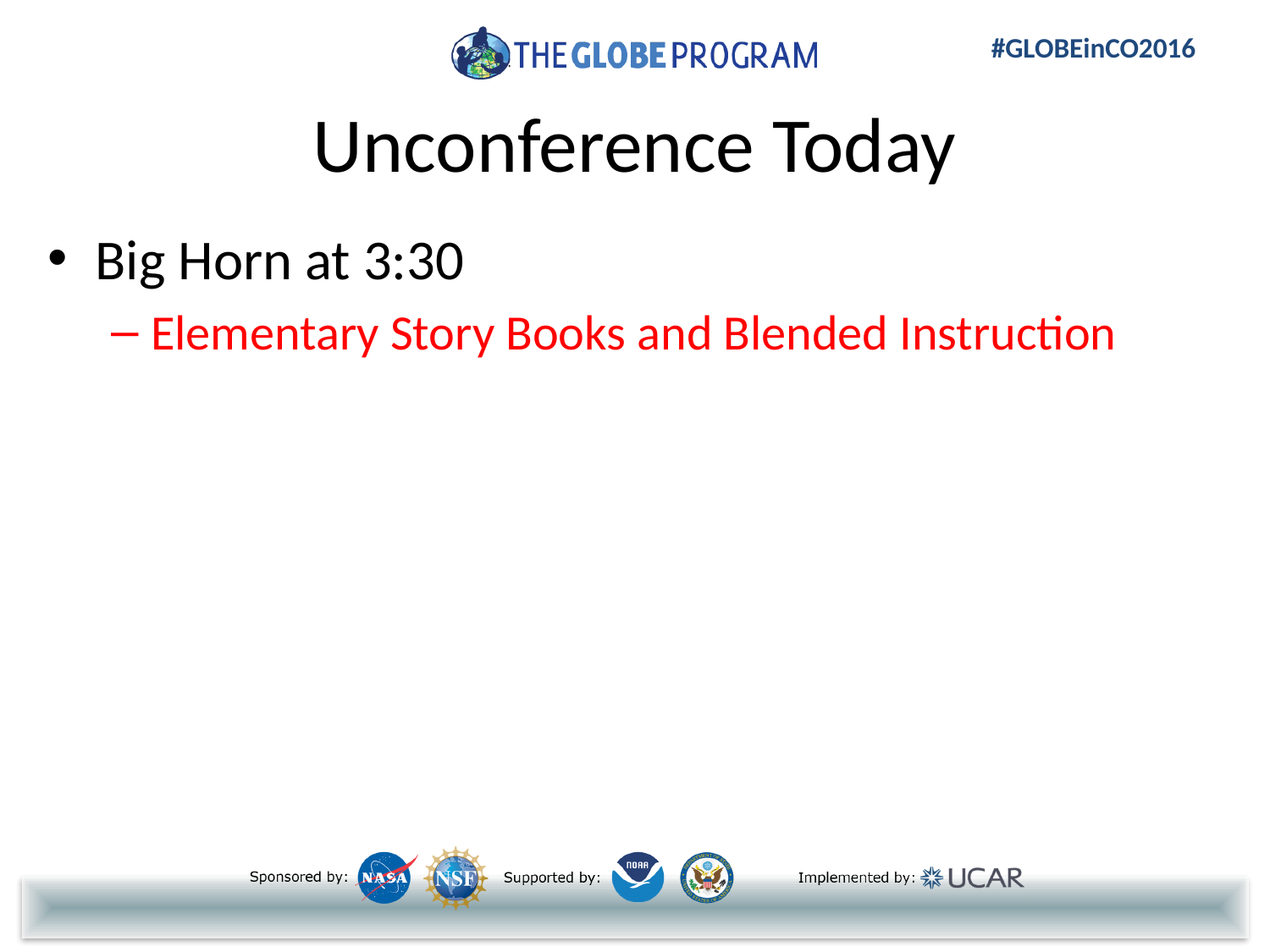

# Unconference Today
Big Horn at 3:30
Elementary Story Books and Blended Instruction